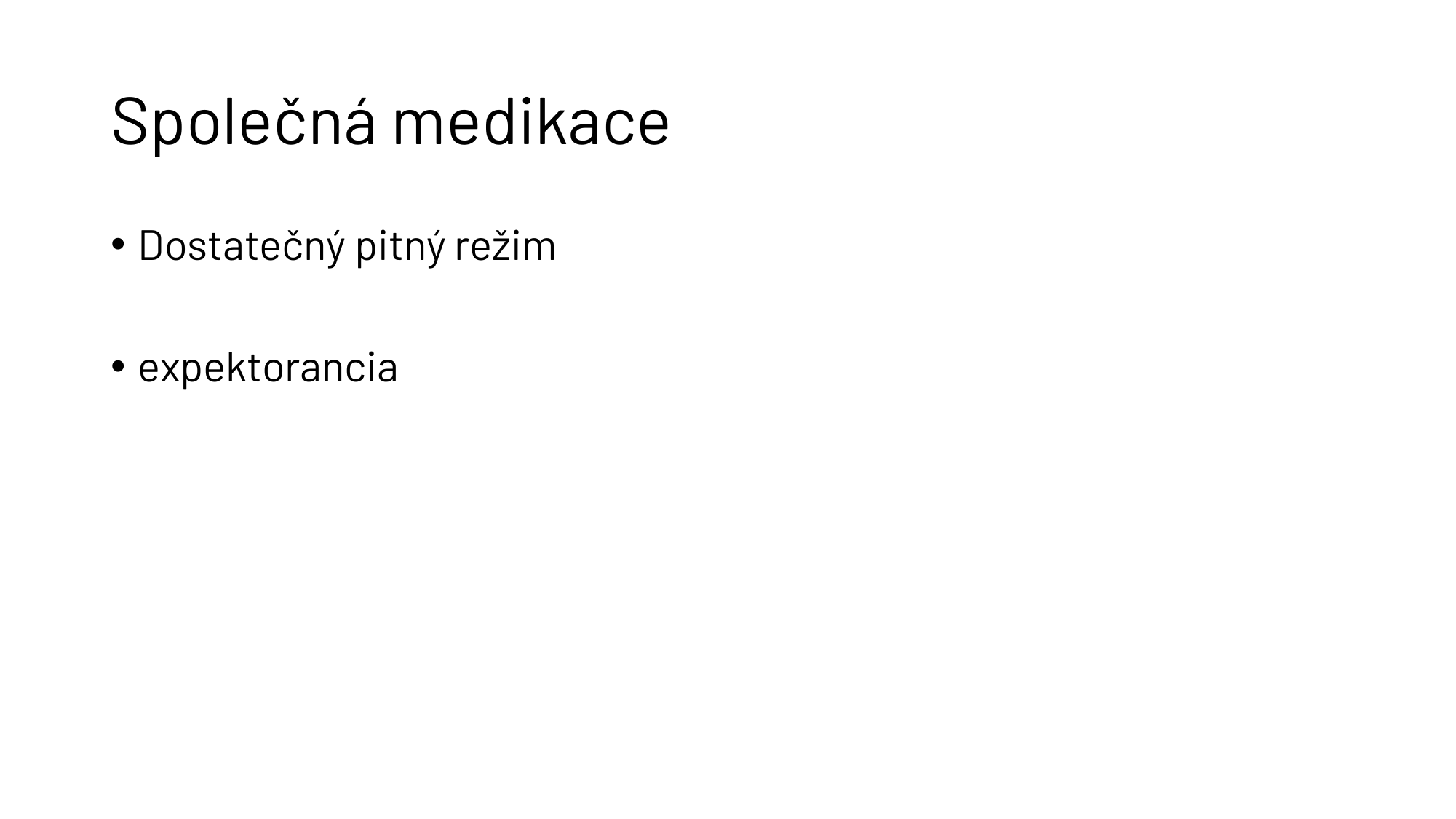

# Společná medikace
Dostatečný pitný režim

expektorancia